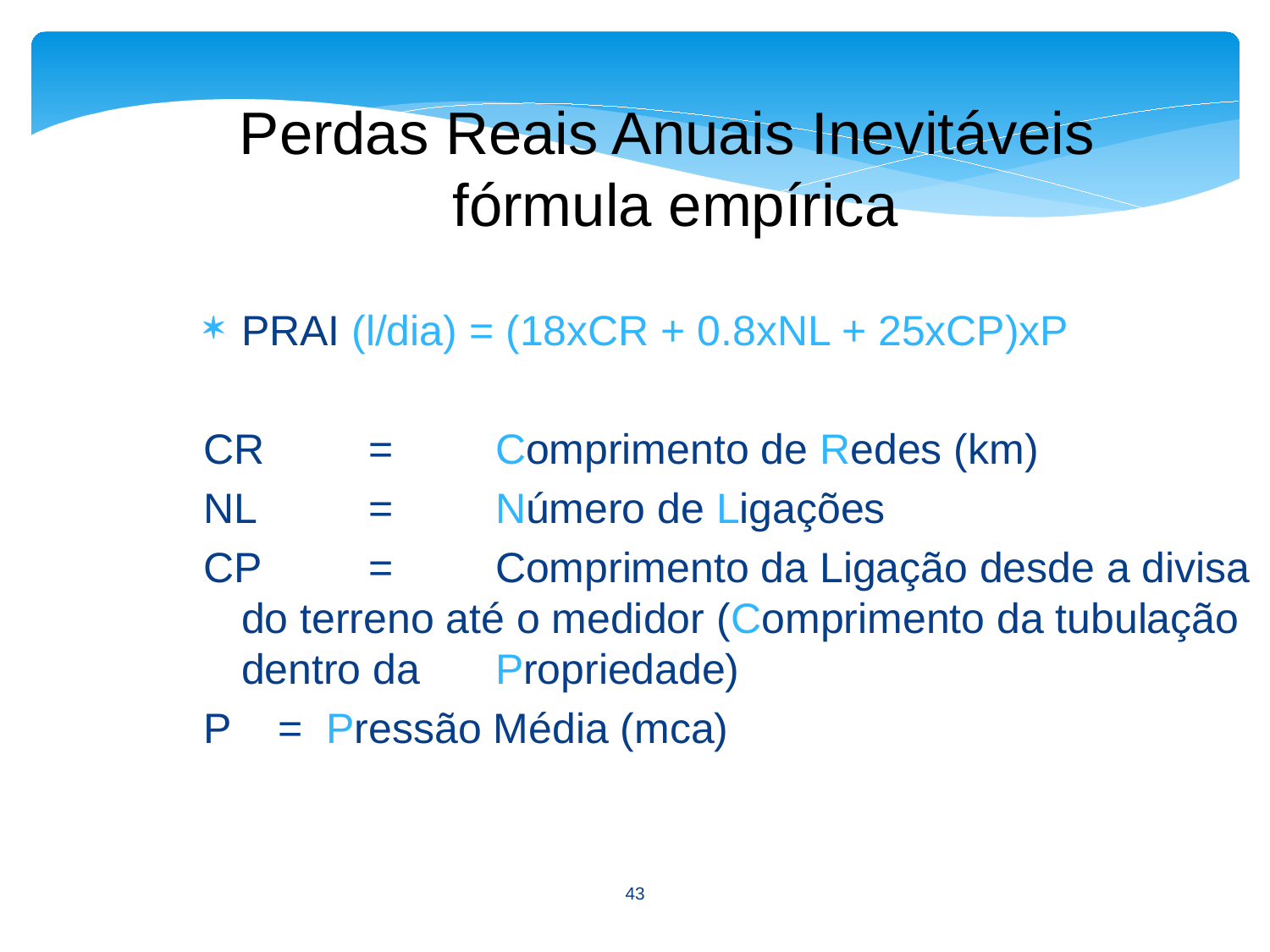

Perdas Reais Anuais Inevitáveis
fórmula empírica
PRAI (l/dia) = (18xCR + 0.8xNL + 25xCP)xP

CR	=	Comprimento de Redes (km)
NL	=	Número de Ligações
CP	=	Comprimento da Ligação desde a divisa do terreno até o medidor (Comprimento da tubulação dentro da 	Propriedade)
P    =  Pressão Média (mca)

43